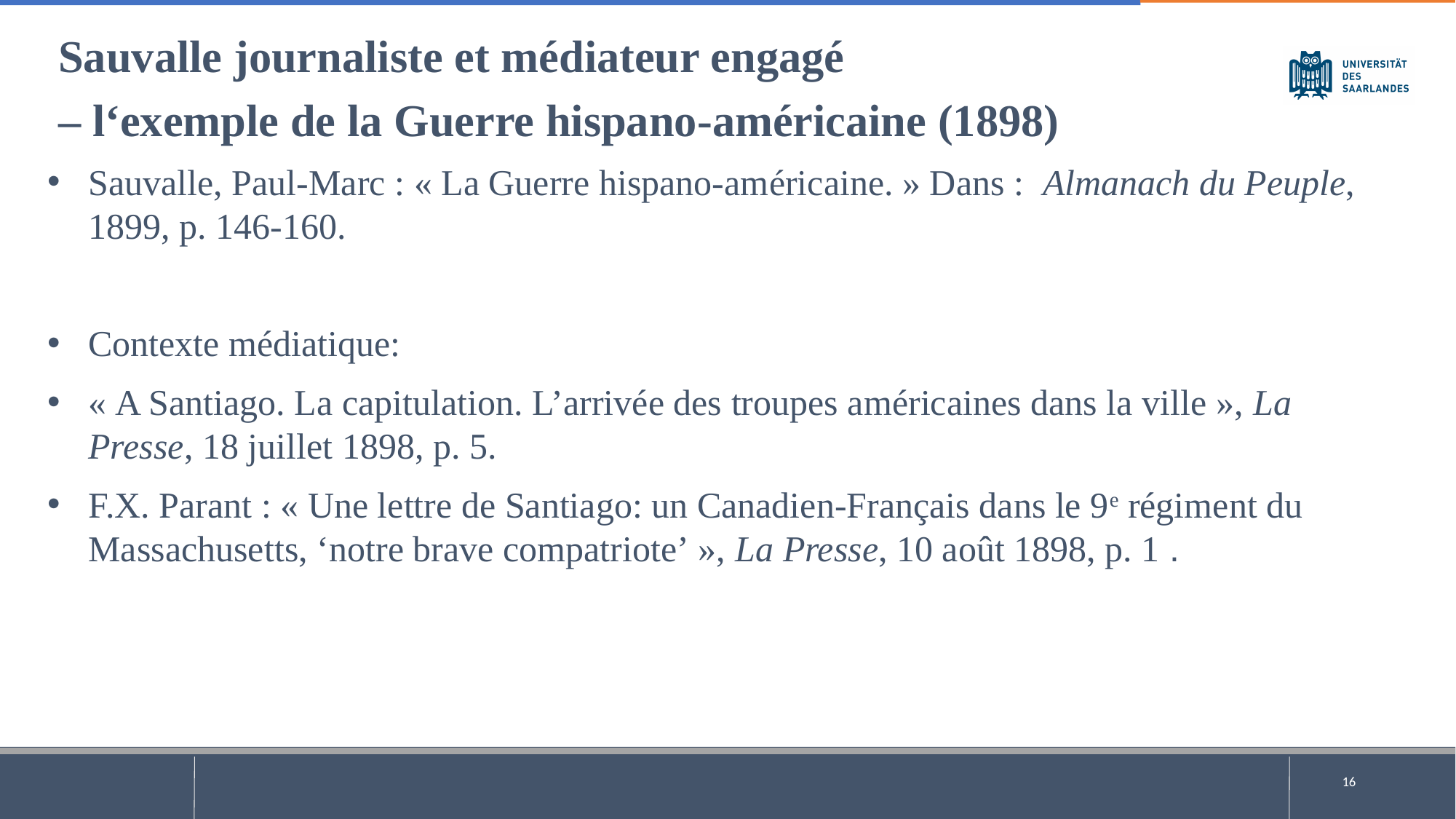

Sauvalle journaliste et médiateur engagé
– l‘exemple de la Guerre hispano-américaine (1898)
Sauvalle, Paul-Marc : « La Guerre hispano-américaine. » Dans :  Almanach du Peuple, 1899, p. 146-160.

Contexte médiatique:
« A Santiago. La capitulation. L’arrivée des troupes américaines dans la ville », La Presse, 18 juillet 1898, p. 5.
F.X. Parant : « Une lettre de Santiago: un Canadien-Français dans le 9e régiment du Massachusetts, ‘notre brave compatriote’ », La Presse, 10 août 1898, p. 1 .

16